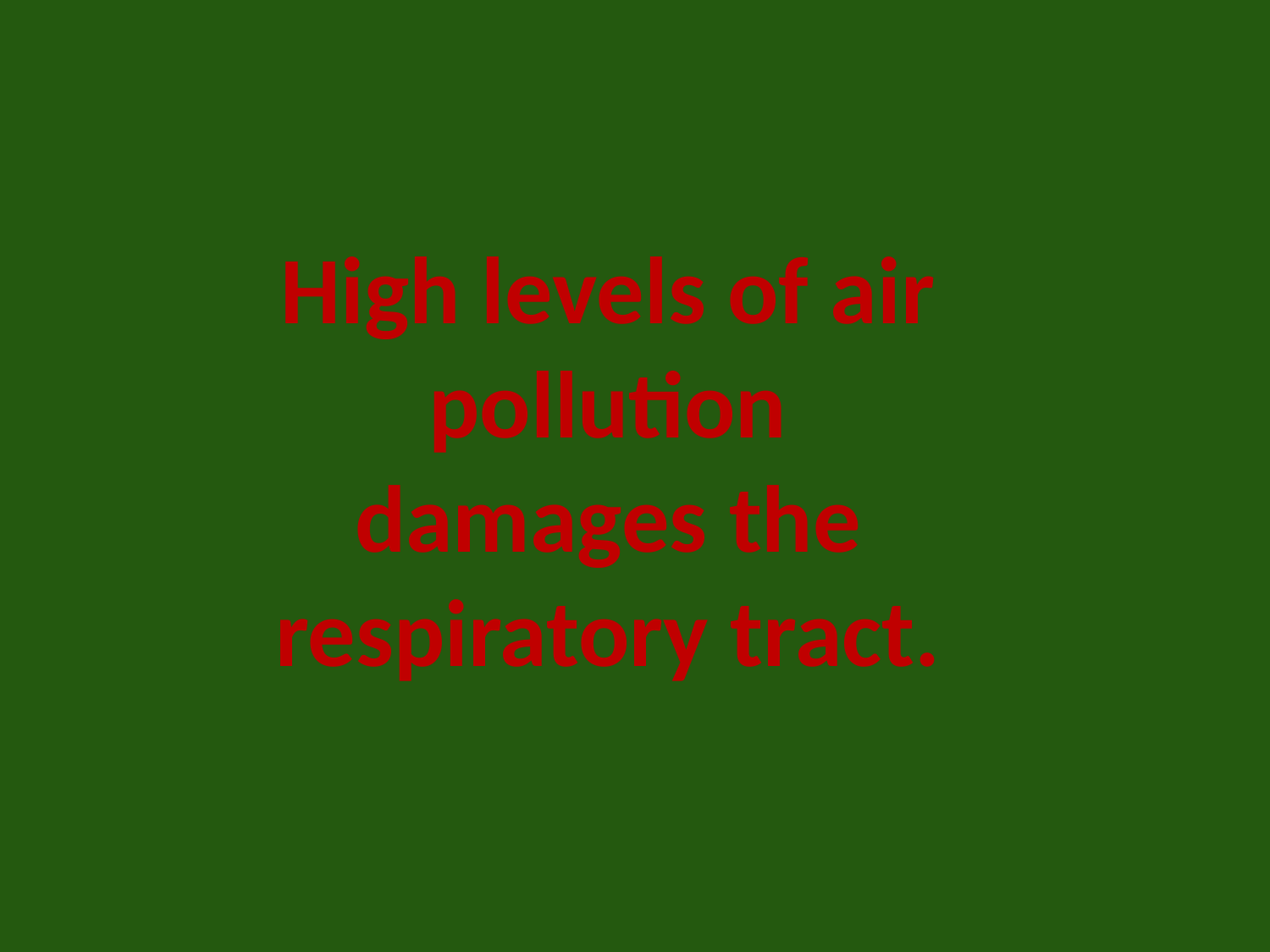

High levels of air pollution damages the respiratory tract.